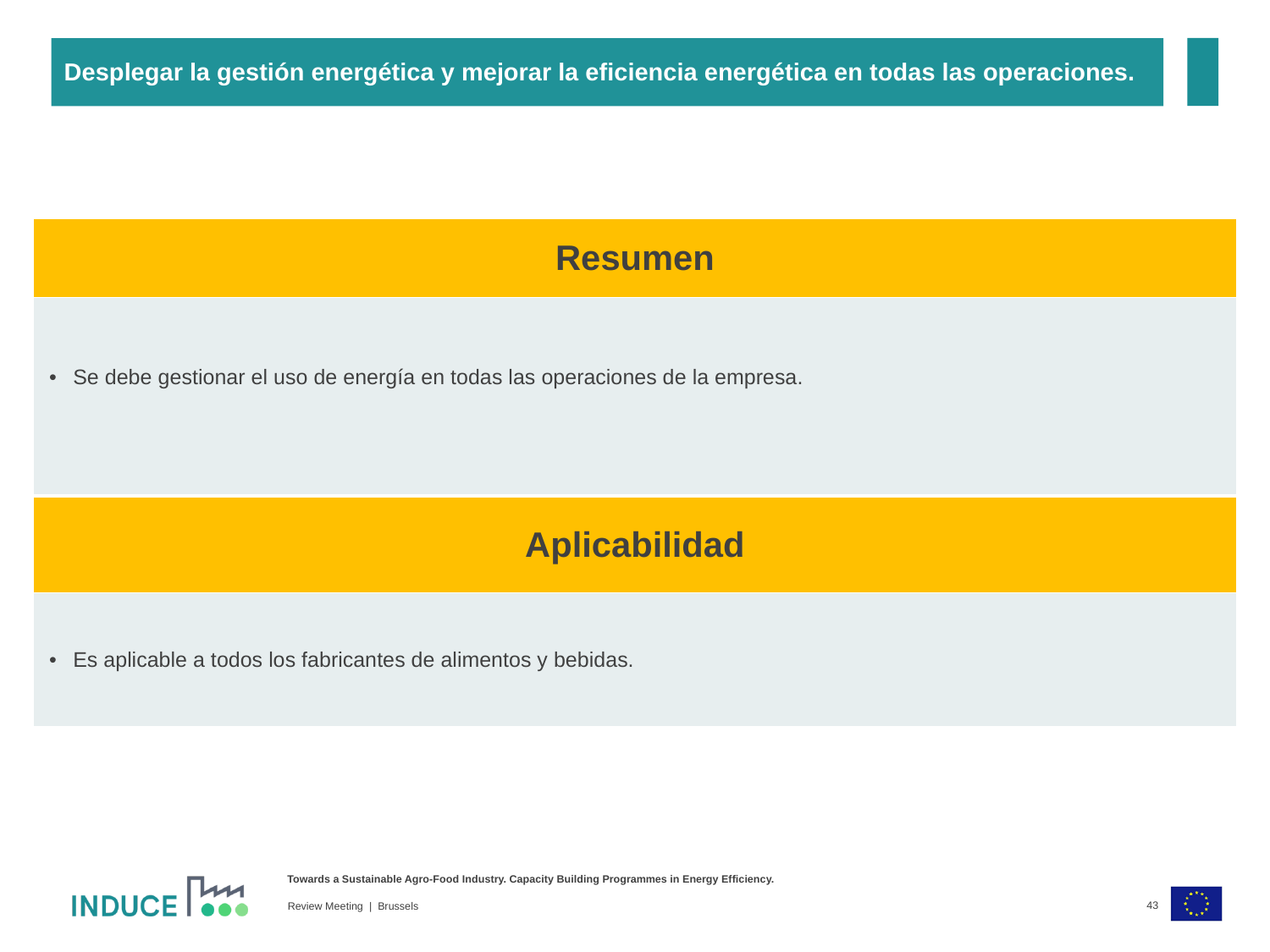

Desplegar la gestión energética y mejorar la eficiencia energética en todas las operaciones.
| Resumen |
| --- |
| Se debe gestionar el uso de energía en todas las operaciones de la empresa. |
| Aplicabilidad |
| --- |
| Es aplicable a todos los fabricantes de alimentos y bebidas. |
43
Review Meeting  |  Brussels